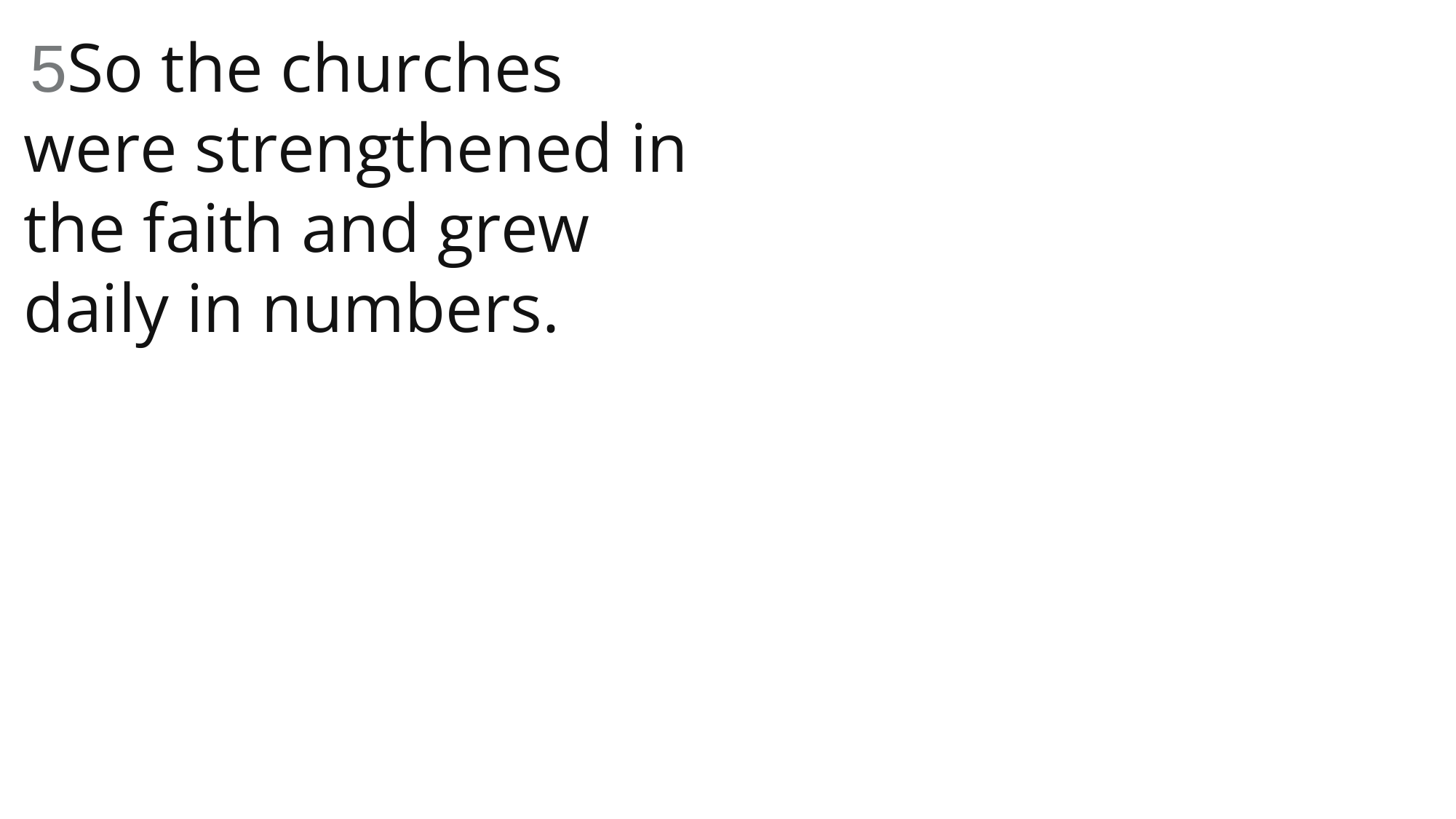

5So the churches were strengthened in the faith and grew daily in numbers.